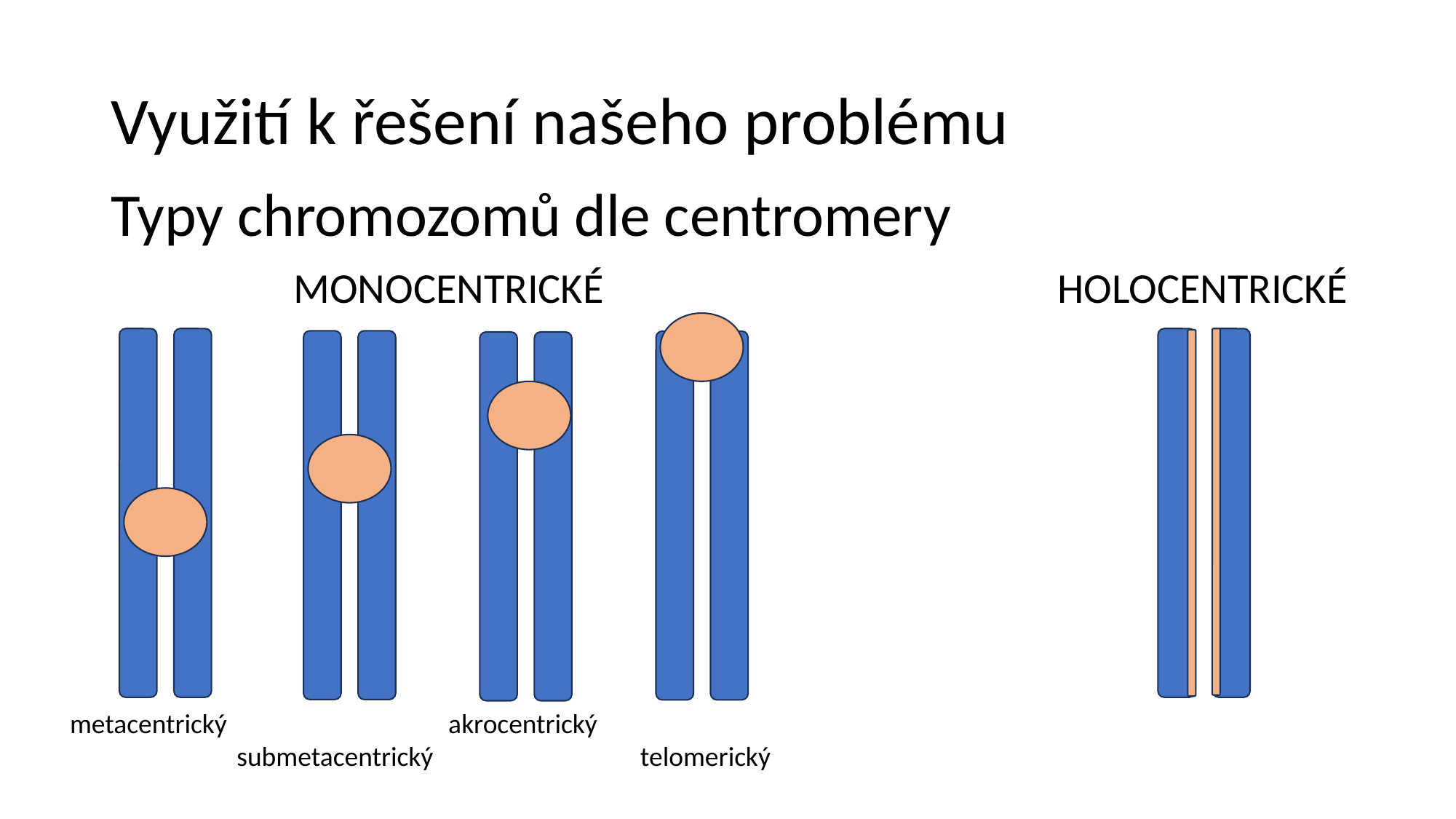

# Využití k řešení našeho problému
Typy chromozomů dle centromery
MONOCENTRICKÉ					HOLOCENTRICKÉ

metacentrický	                          akrocentrický
                           submetacentrický		    telomerický